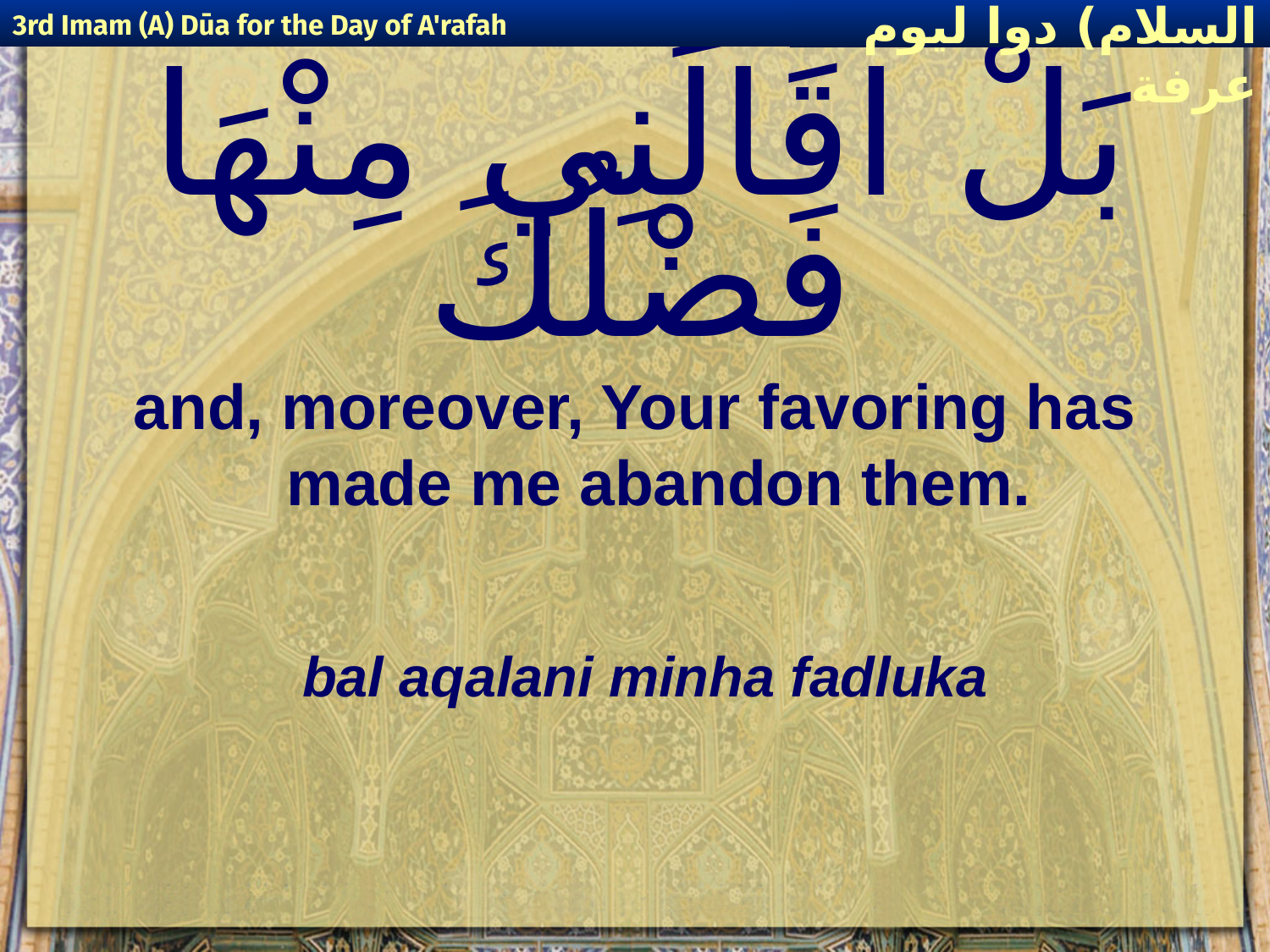

3rd Imam (A) Dūa for the Day of A'rafah
إمام حسين(عليه السلام) دوا ليوم عرفة
# بَلْ اقَالَنِي مِنْهَا فَضْلُكَ
and, moreover, Your favoring has made me abandon them.
bal aqalani minha fadluka